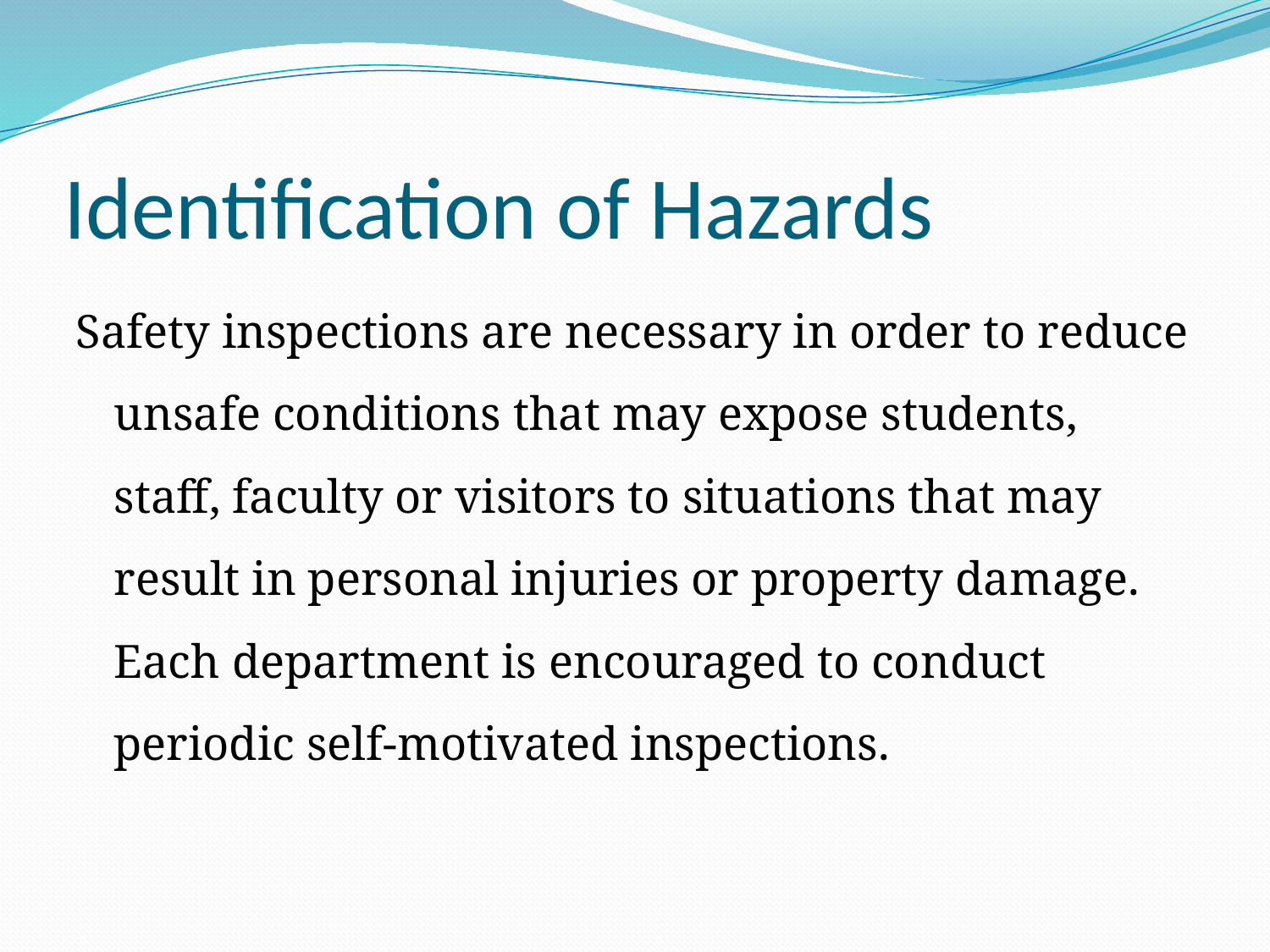

# Identification of Hazards
Safety inspections are necessary in order to reduce unsafe conditions that may expose students, staff, faculty or visitors to situations that may result in personal injuries or property damage. Each department is encouraged to conduct periodic self-motivated inspections.